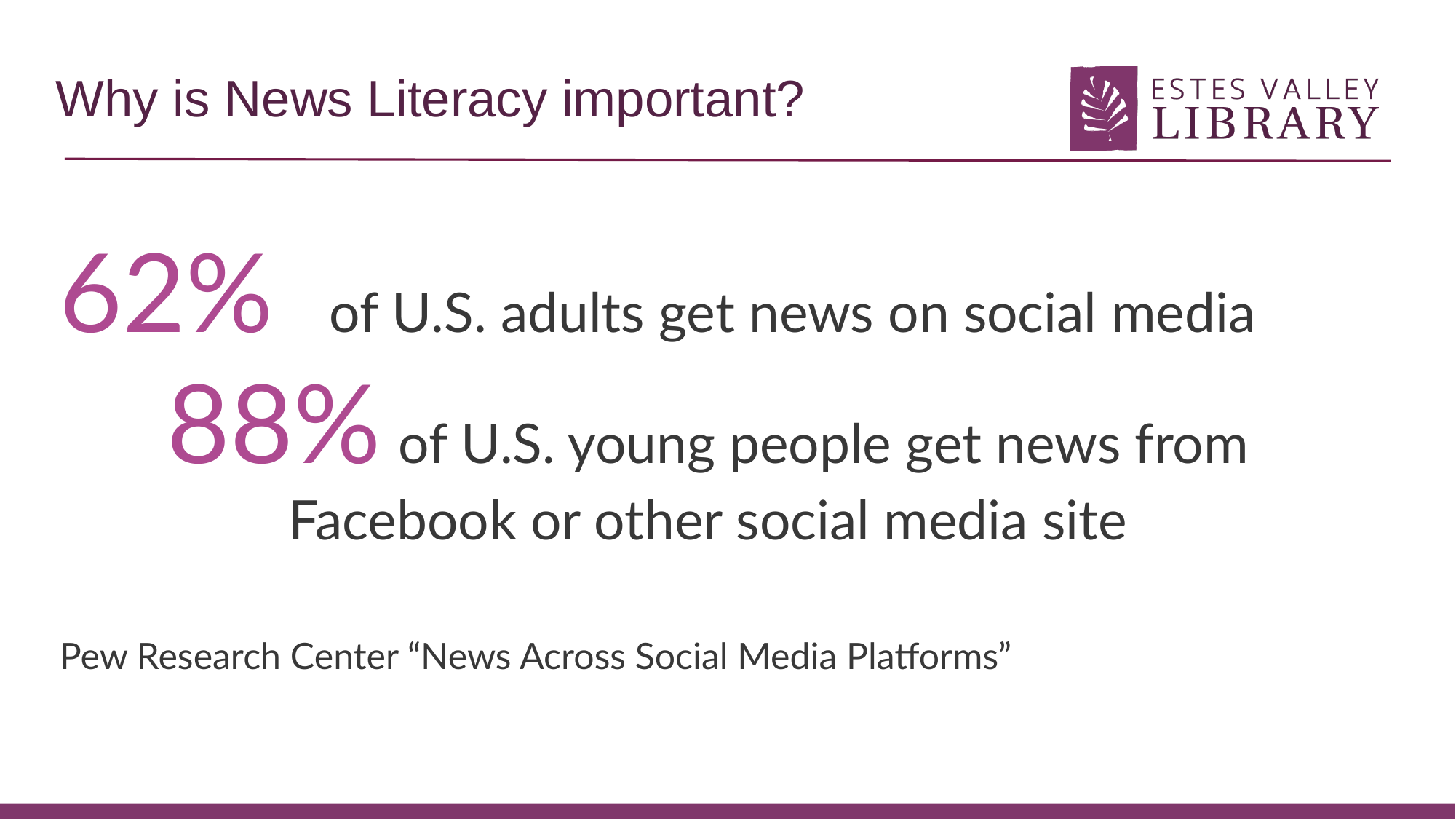

# Why is News Literacy important?
62%    of U.S. adults get news on social media
88%    of U.S. young people get news from Facebook or other social media site
Pew Research Center “News Across Social Media Platforms”